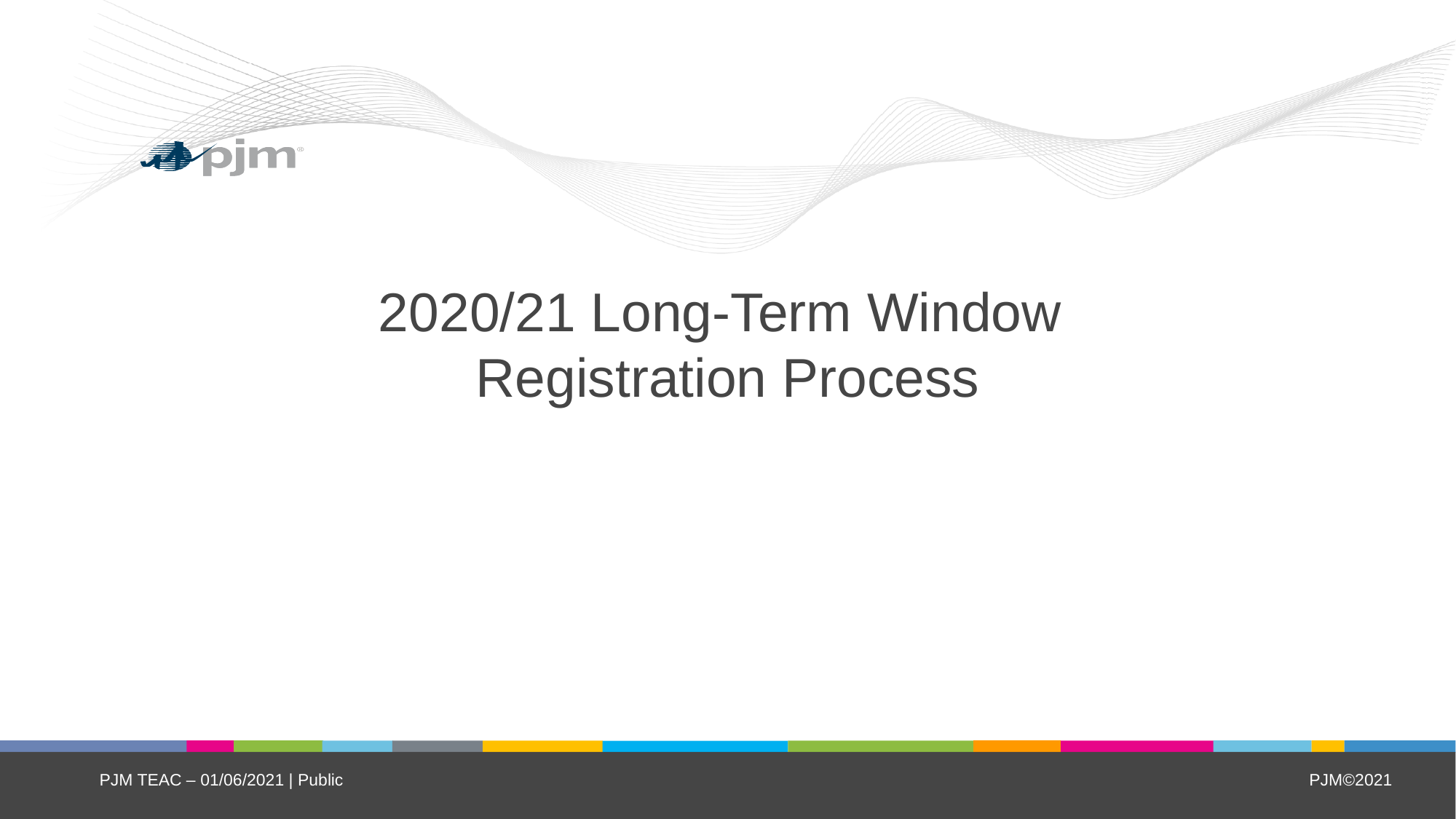

# 2020/21 Long-Term Window Registration Process
PJM TEAC – 01/06/2021 | Public